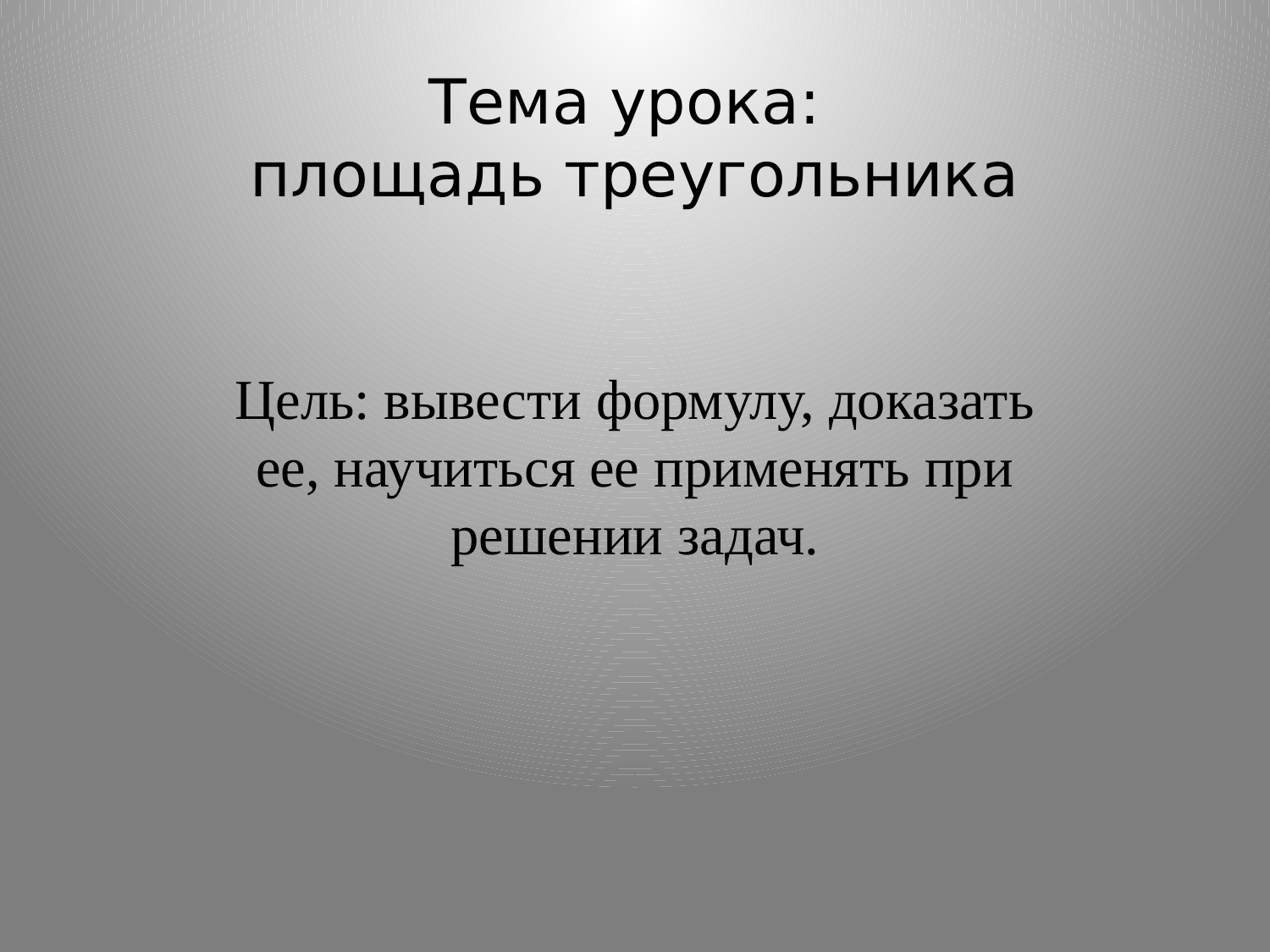

# Тема урока: площадь треугольника

Цель: вывести формулу, доказать ее, научиться ее применять при решении задач.